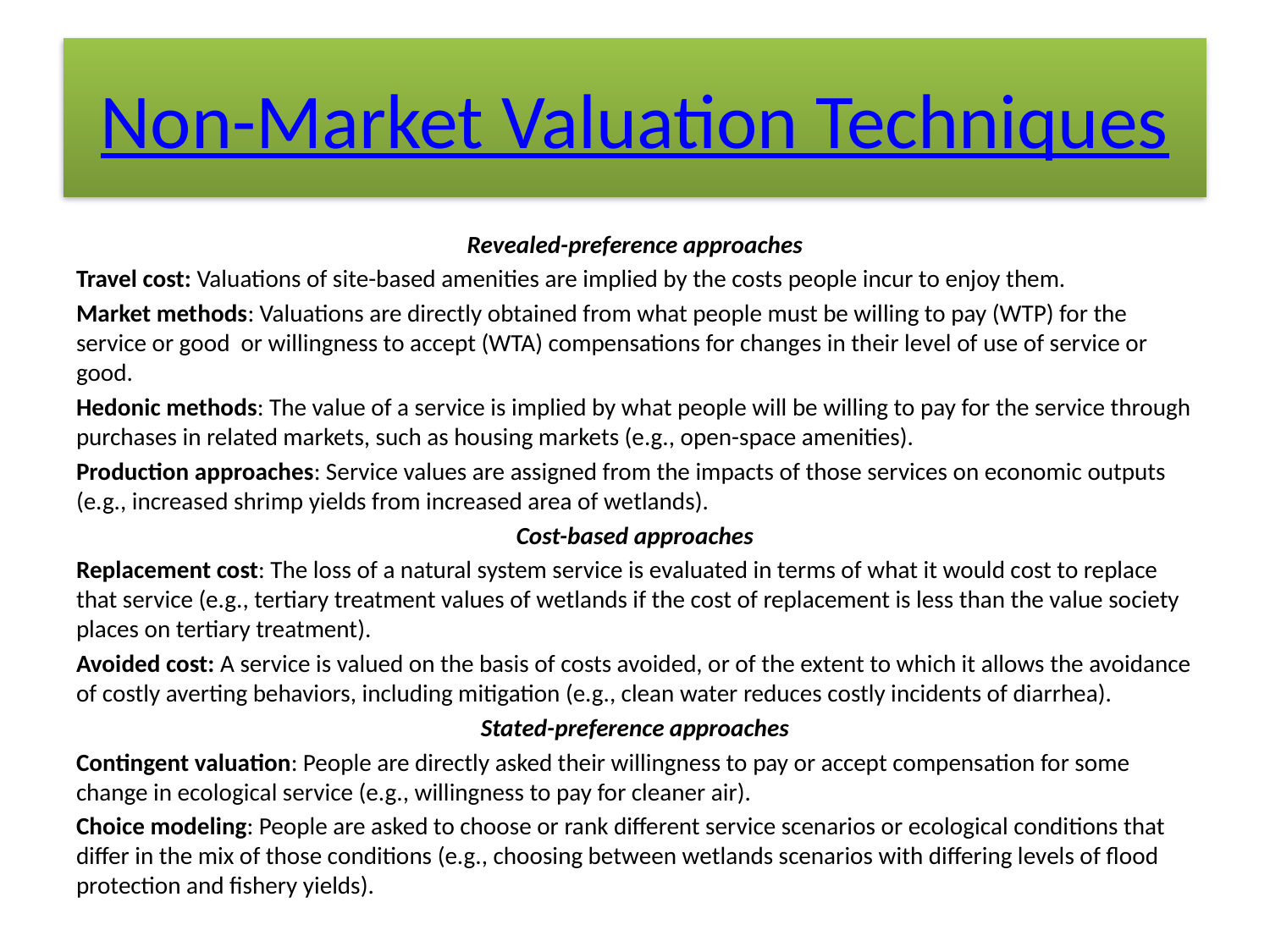

# Non-Market Valuation Techniques
Revealed-preference approaches
Travel cost: Valuations of site-based amenities are implied by the costs people incur to enjoy them.
Market methods: Valuations are directly obtained from what people must be willing to pay (WTP) for the service or good  or willingness to accept (WTA) compensations for changes in their level of use of service or good.
Hedonic methods: The value of a service is implied by what people will be willing to pay for the service through purchases in related markets, such as housing markets (e.g., open-space amenities).
Production approaches: Service values are assigned from the impacts of those services on economic outputs (e.g., increased shrimp yields from increased area of wetlands).
Cost-based approaches
Replacement cost: The loss of a natural system service is evaluated in terms of what it would cost to replace that service (e.g., tertiary treatment values of wetlands if the cost of replacement is less than the value society places on tertiary treatment).
Avoided cost: A service is valued on the basis of costs avoided, or of the extent to which it allows the avoidance of costly averting behaviors, including mitigation (e.g., clean water reduces costly incidents of diarrhea).
Stated-preference approaches
Contingent valuation: People are directly asked their willingness to pay or accept compensation for some change in ecological service (e.g., willingness to pay for cleaner air).
Choice modeling: People are asked to choose or rank different service scenarios or ecological conditions that differ in the mix of those conditions (e.g., choosing between wetlands scenarios with differing levels of flood protection and fishery yields).